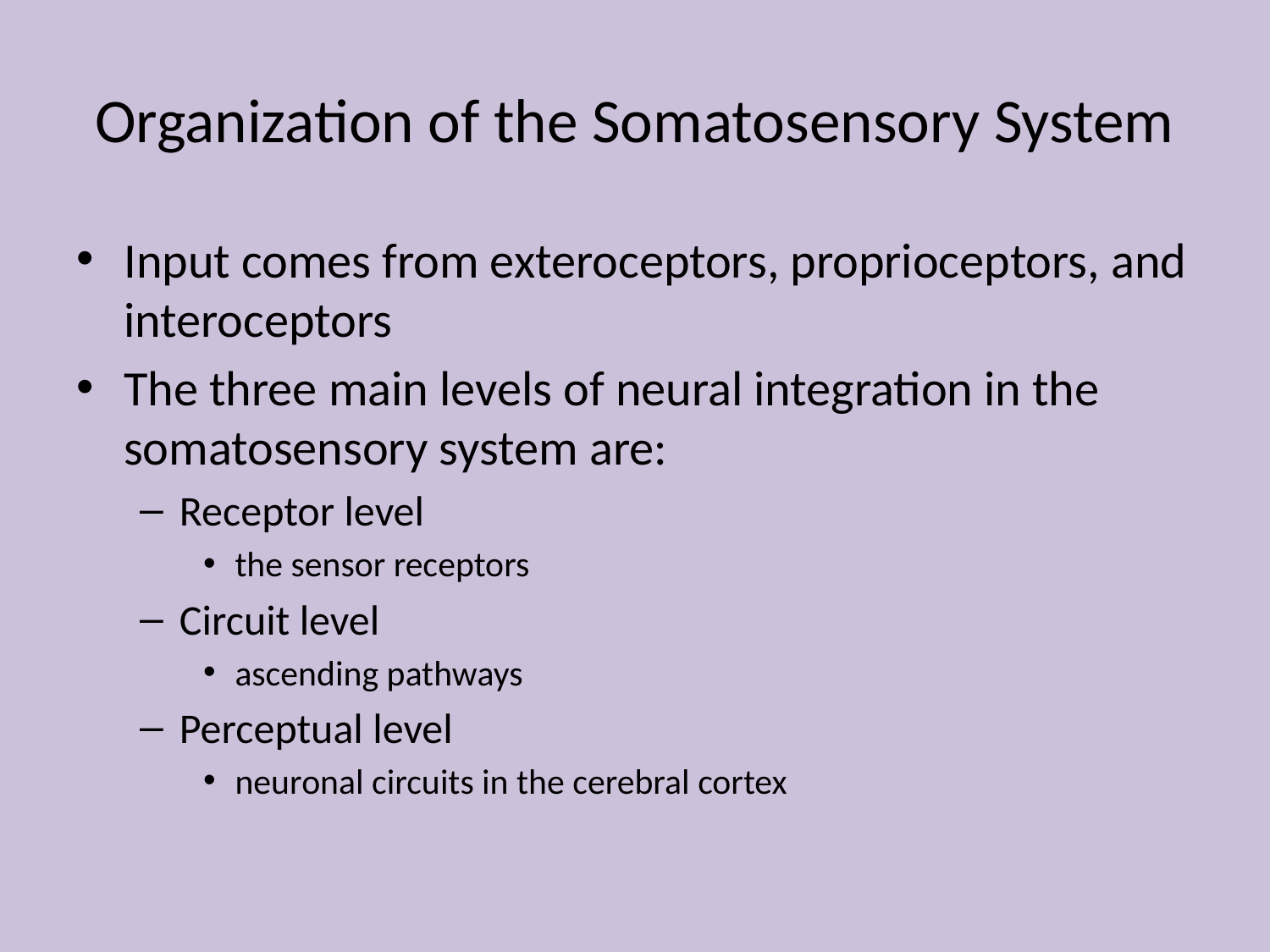

# Organization of the Somatosensory System
Input comes from exteroceptors, proprioceptors, and interoceptors
The three main levels of neural integration in the somatosensory system are:
Receptor level
the sensor receptors
Circuit level
ascending pathways
Perceptual level
neuronal circuits in the cerebral cortex